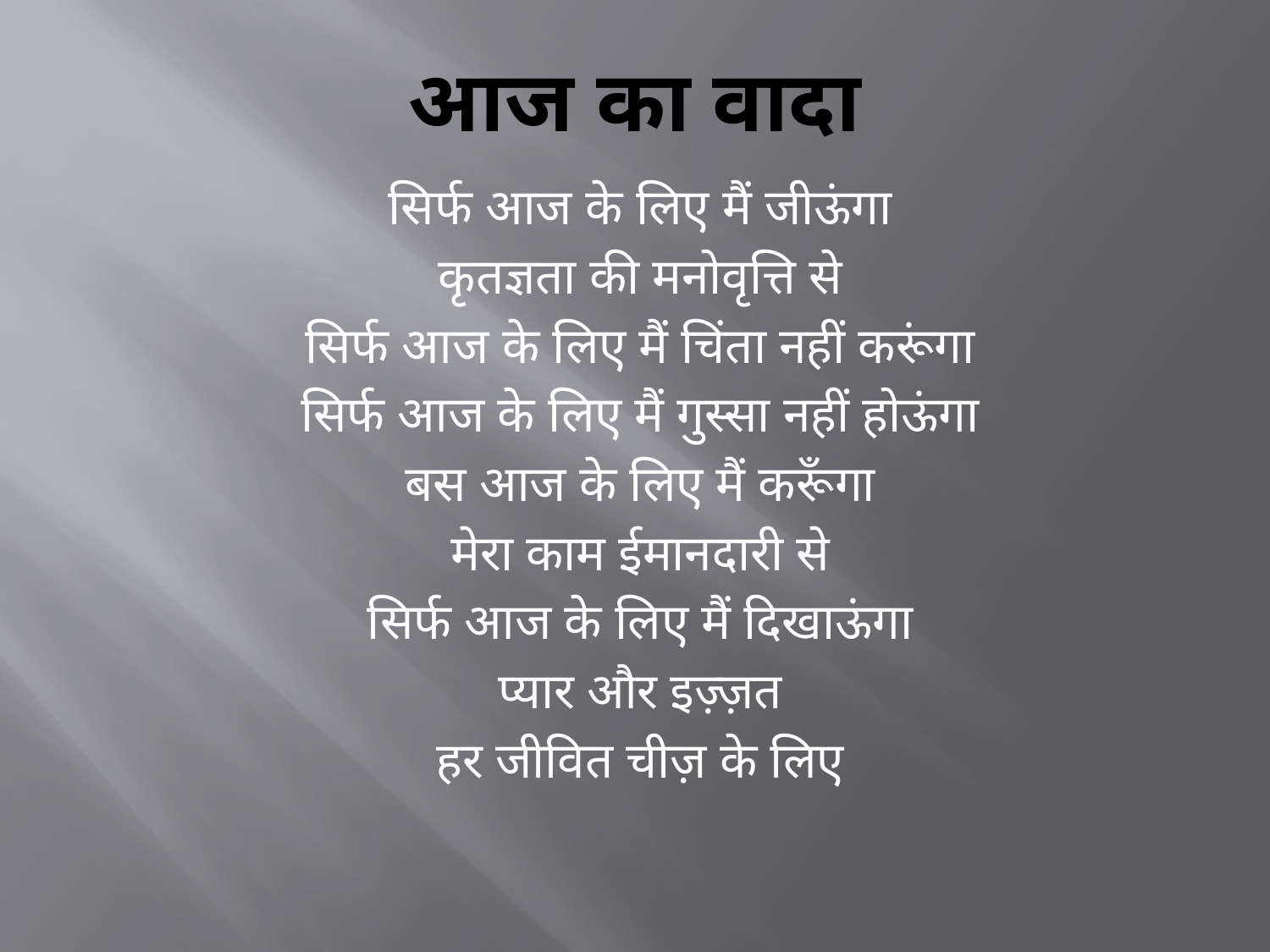

# आज का वादा
सिर्फ आज के लिए मैं जीऊंगा
कृतज्ञता की मनोवृत्ति से
सिर्फ आज के लिए मैं चिंता नहीं करूंगा
सिर्फ आज के लिए मैं गुस्सा नहीं होऊंगा
बस आज के लिए मैं करूँगा
मेरा काम ईमानदारी से
सिर्फ आज के लिए मैं दिखाऊंगा
प्यार और इज़्ज़त
हर जीवित चीज़ के लिए